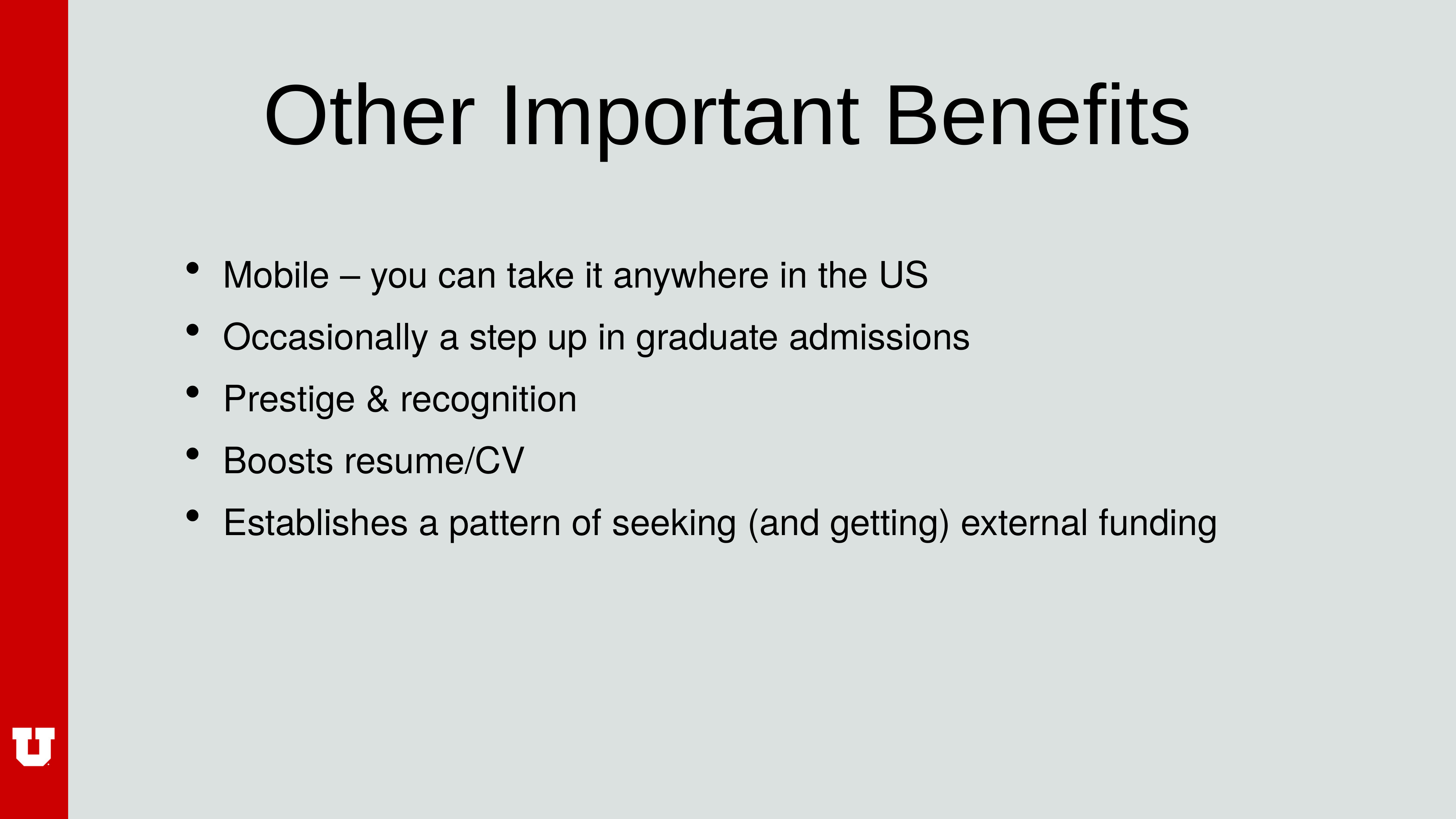

# Other Important Benefits
Mobile – you can take it anywhere in the US
Occasionally a step up in graduate admissions
Prestige & recognition
Boosts resume/CV
Establishes a pattern of seeking (and getting) external funding